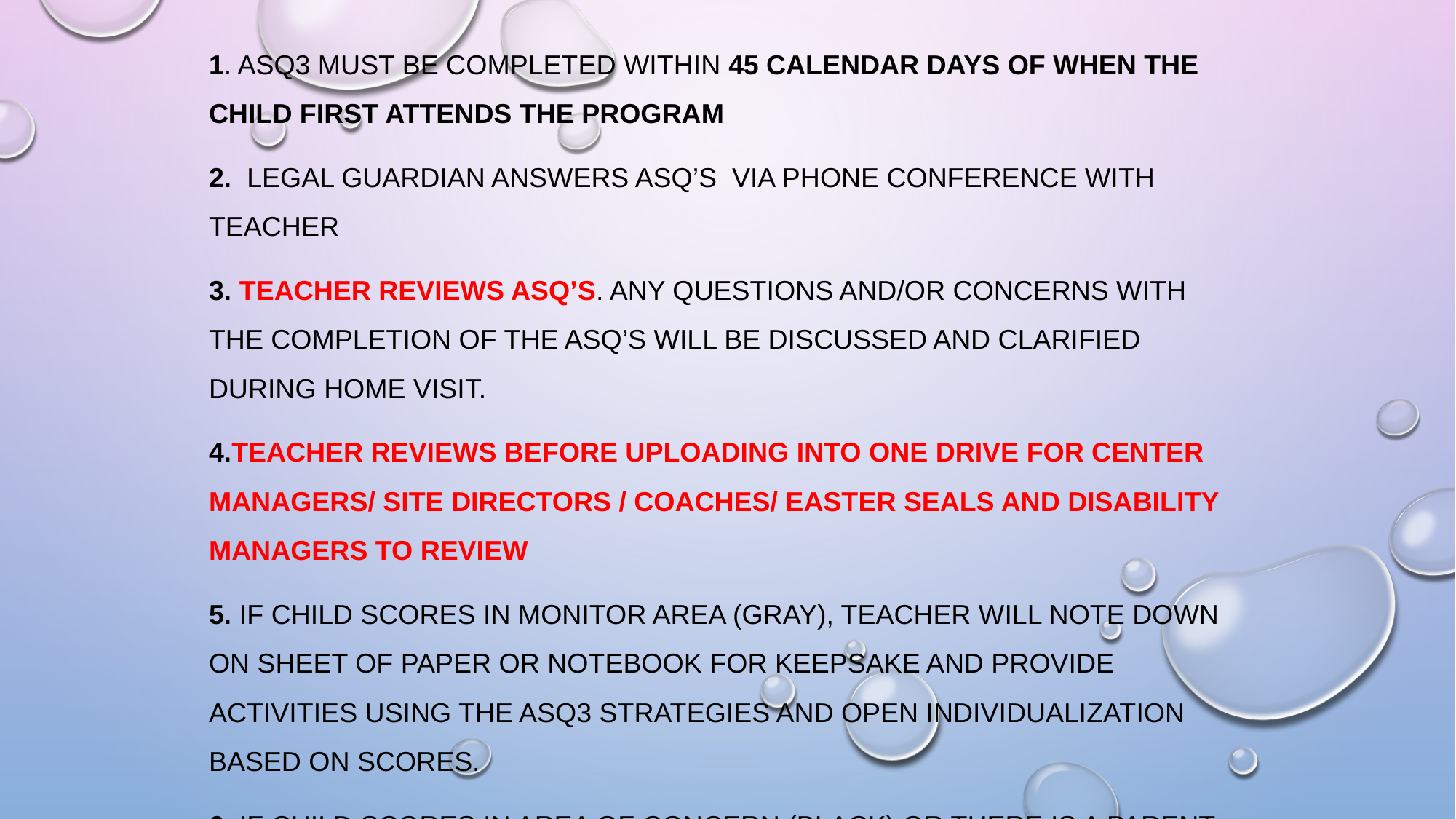

1. ASQ3 MUST BE COMPLETED Within 45 calendar days of when the child first attends the program
2.  Legal guardian answers ASQ’s  via phone conference with teacher
3. Teacher reviews ASQ’s. Any questions and/or concerns with the completion of the ASQ’s will be discussed and clarified during home visit.
4.Teacher reviews before uploading into one drive for center managers/ site directors / coaches/ easter seals and disability managers to review
5. If child scores in monitor area (gray), teacher will note down on sheet of paper or notebook for keepsake and provide activities using the asq3 strategies and open Individualization based on scores.
6. If Child scores in area of concern (black) or there is a parent concern, teacher will note and complete a referral form and submit to center manage/ site director/ and disabilities program manager via email.